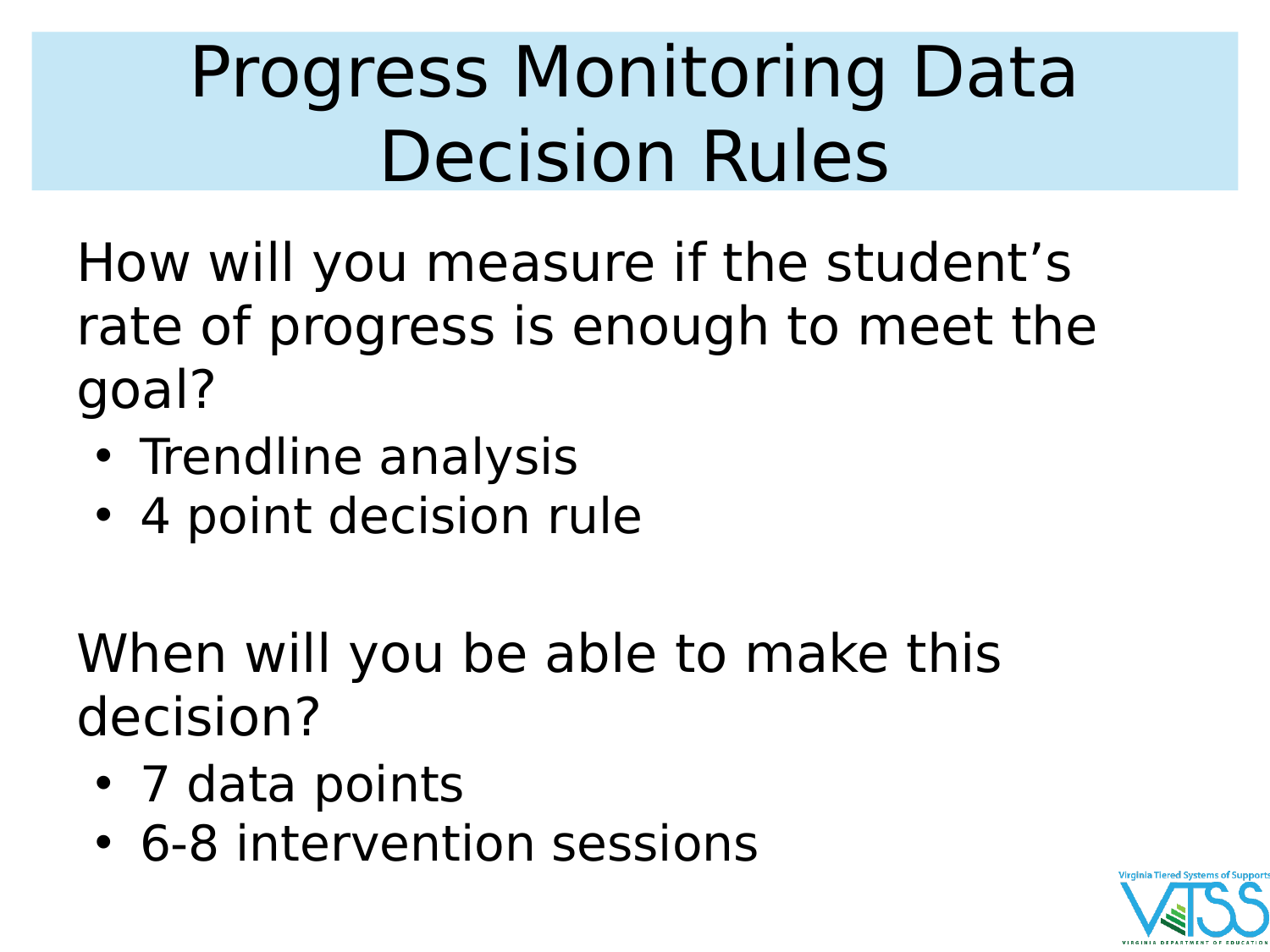

# Progress Monitoring Data Decision Rules
How will you measure if the student’s rate of progress is enough to meet the goal?
Trendline analysis
4 point decision rule

When will you be able to make this decision?
7 data points
6-8 intervention sessions